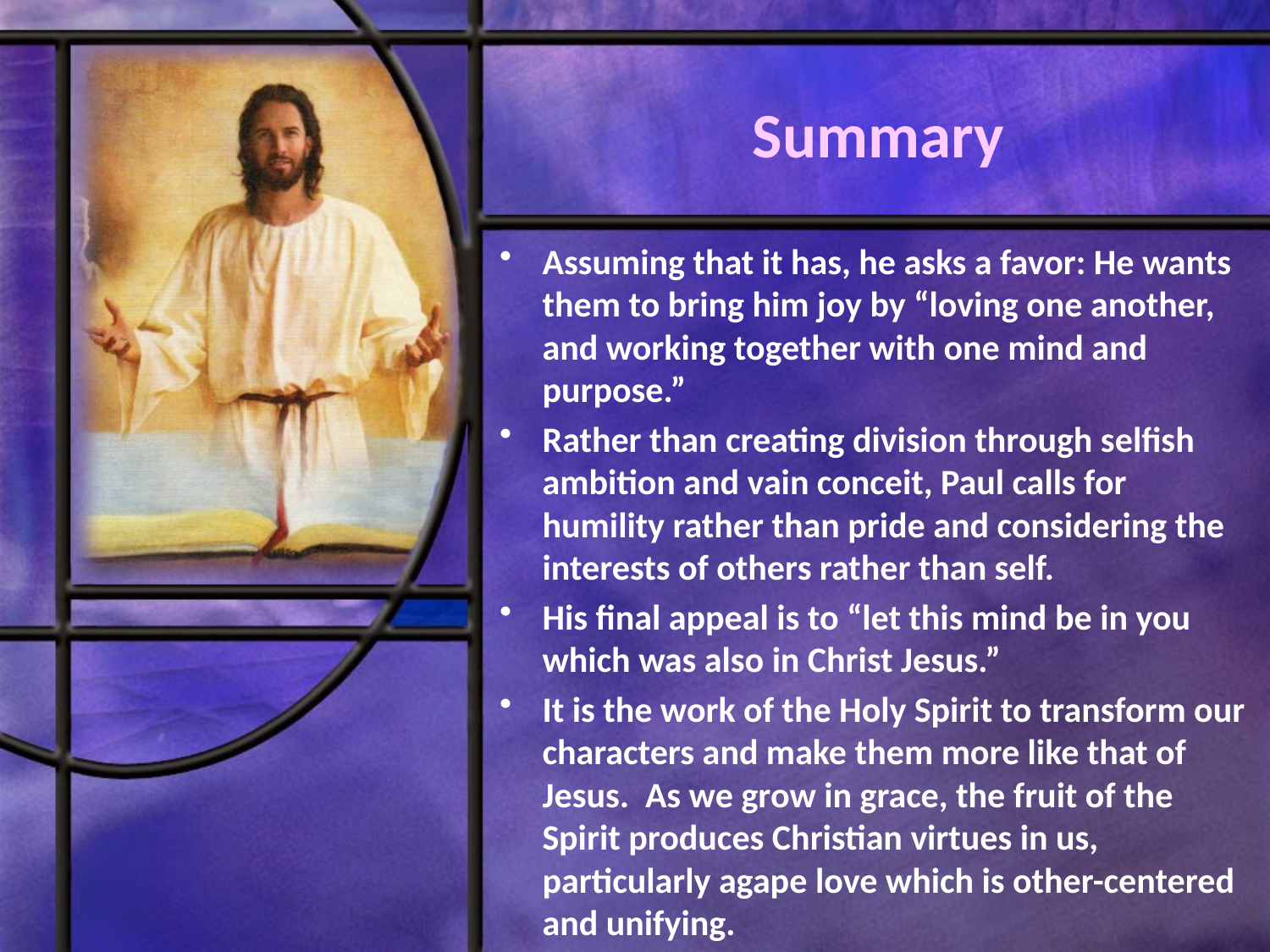

# Summary
Assuming that it has, he asks a favor: He wants them to bring him joy by “loving one another, and working together with one mind and purpose.”
Rather than creating division through selfish ambition and vain conceit, Paul calls for humility rather than pride and considering the interests of others rather than self.
His final appeal is to “let this mind be in you which was also in Christ Jesus.”
It is the work of the Holy Spirit to transform our characters and make them more like that of Jesus.  As we grow in grace, the fruit of the Spirit produces Christian virtues in us, particularly agape love which is other-centered and unifying.